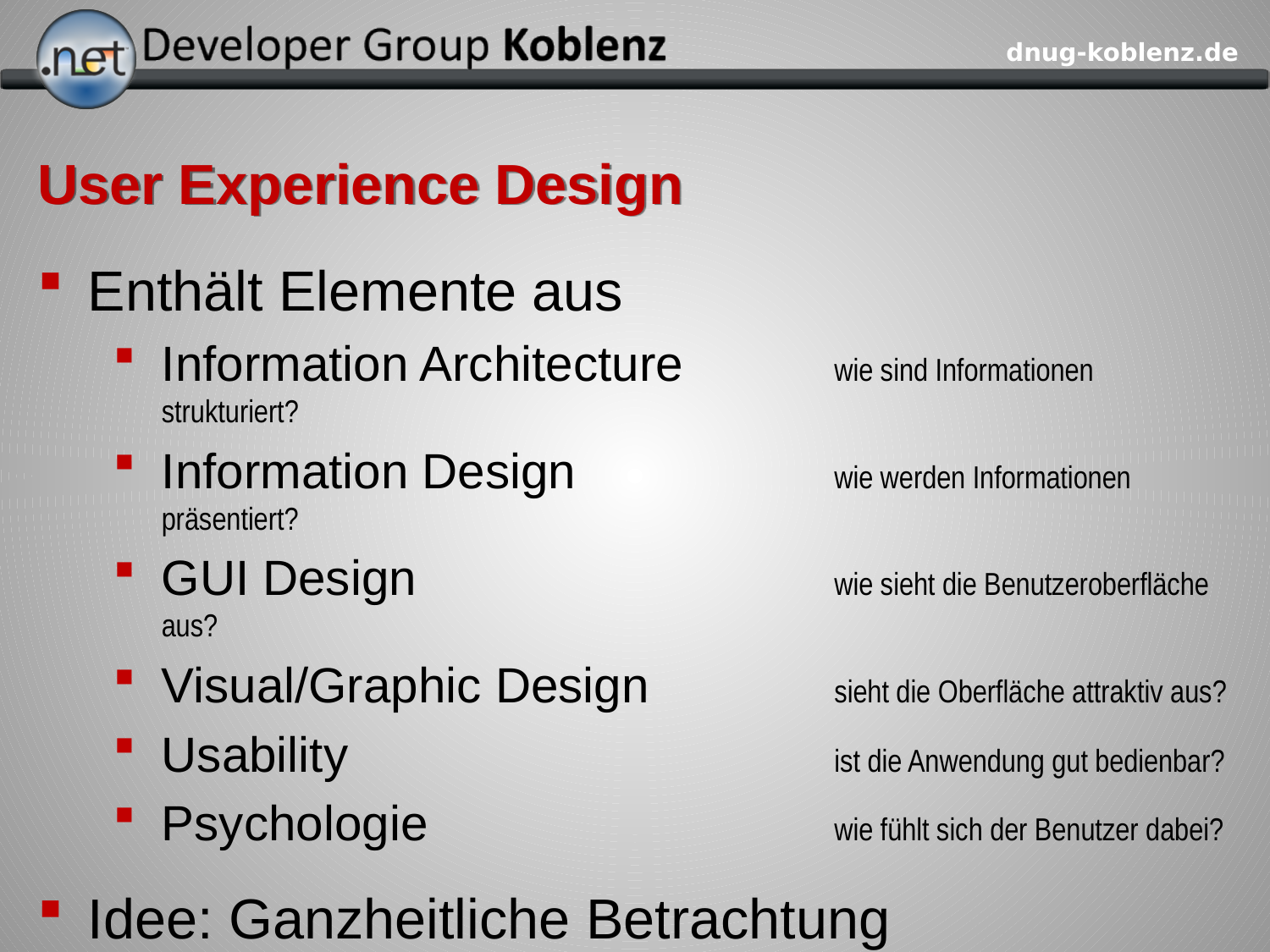

# User Experience Design
Enthält Elemente aus
Information Architecture	wie sind Informationen strukturiert?
Information Design	wie werden Informationen präsentiert?
GUI Design	wie sieht die Benutzeroberfläche aus?
Visual/Graphic Design	sieht die Oberfläche attraktiv aus?
Usability	ist die Anwendung gut bedienbar?
Psychologie	wie fühlt sich der Benutzer dabei?
Idee: Ganzheitliche Betrachtung